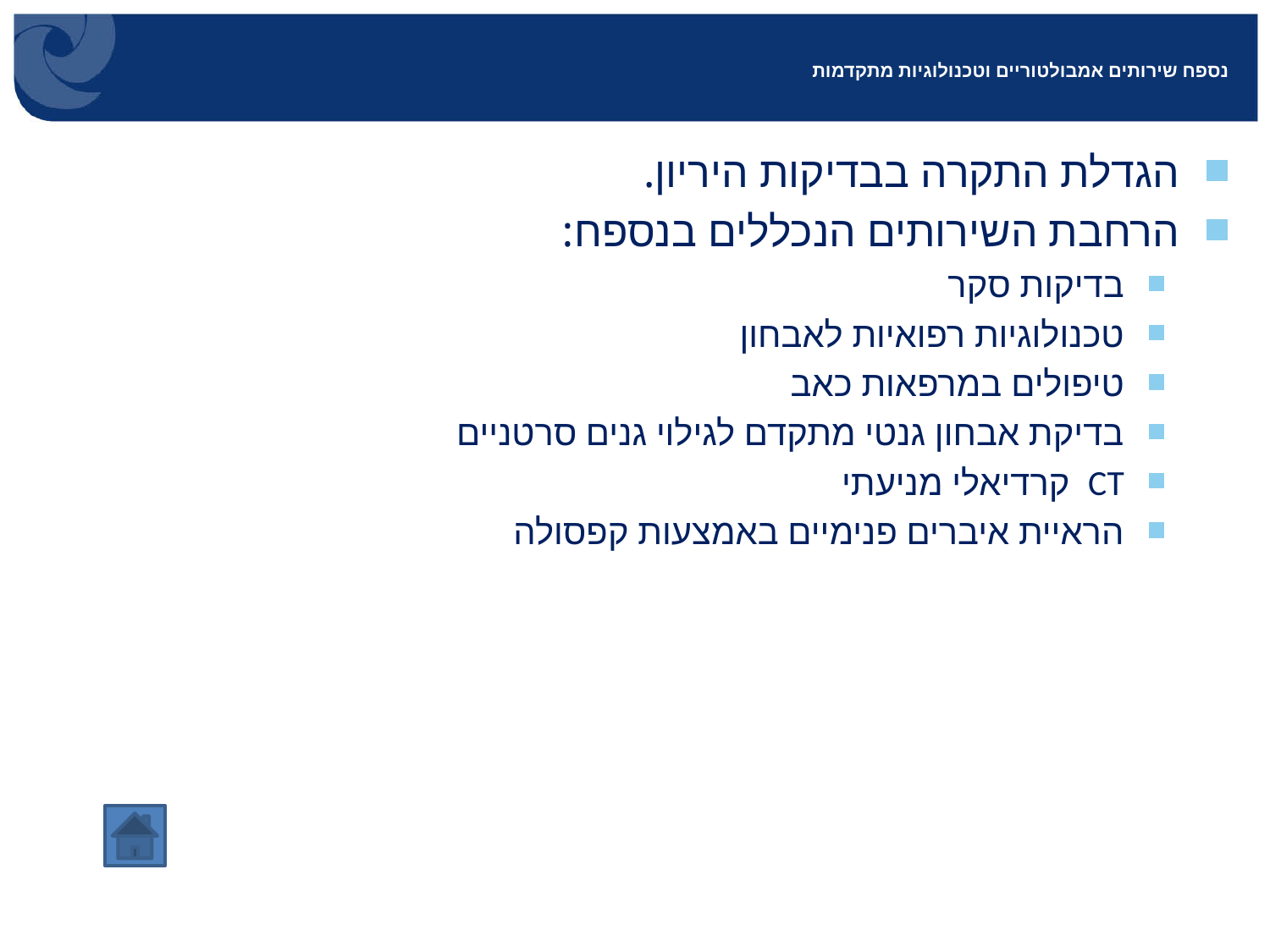

# נספח שירותים אמבולטוריים וטכנולוגיות מתקדמות
הגדלת התקרה בבדיקות היריון.
הרחבת השירותים הנכללים בנספח:
בדיקות סקר
טכנולוגיות רפואיות לאבחון
טיפולים במרפאות כאב
בדיקת אבחון גנטי מתקדם לגילוי גנים סרטניים
CT  קרדיאלי מניעתי
הראיית איברים פנימיים באמצעות קפסולה